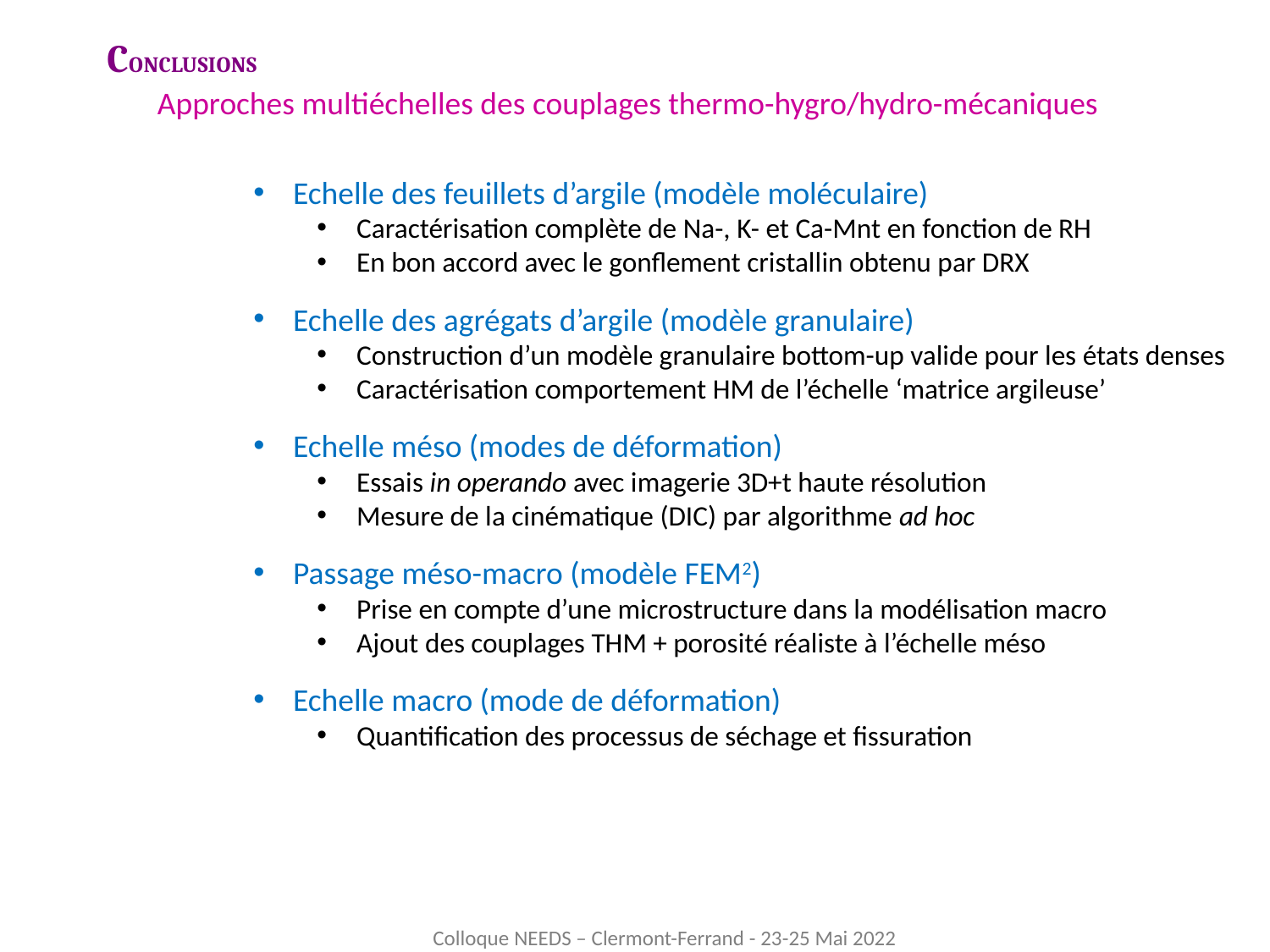

CONCLUSIONS
Approches multiéchelles des couplages thermo-hygro/hydro-mécaniques
Echelle des feuillets d’argile (modèle moléculaire)
Caractérisation complète de Na-, K- et Ca-Mnt en fonction de RH
En bon accord avec le gonflement cristallin obtenu par DRX
Echelle des agrégats d’argile (modèle granulaire)
Construction d’un modèle granulaire bottom-up valide pour les états denses
Caractérisation comportement HM de l’échelle ‘matrice argileuse’
Echelle méso (modes de déformation)
Essais in operando avec imagerie 3D+t haute résolution
Mesure de la cinématique (DIC) par algorithme ad hoc
Passage méso-macro (modèle FEM2)
Prise en compte d’une microstructure dans la modélisation macro
Ajout des couplages THM + porosité réaliste à l’échelle méso
Echelle macro (mode de déformation)
Quantification des processus de séchage et fissuration